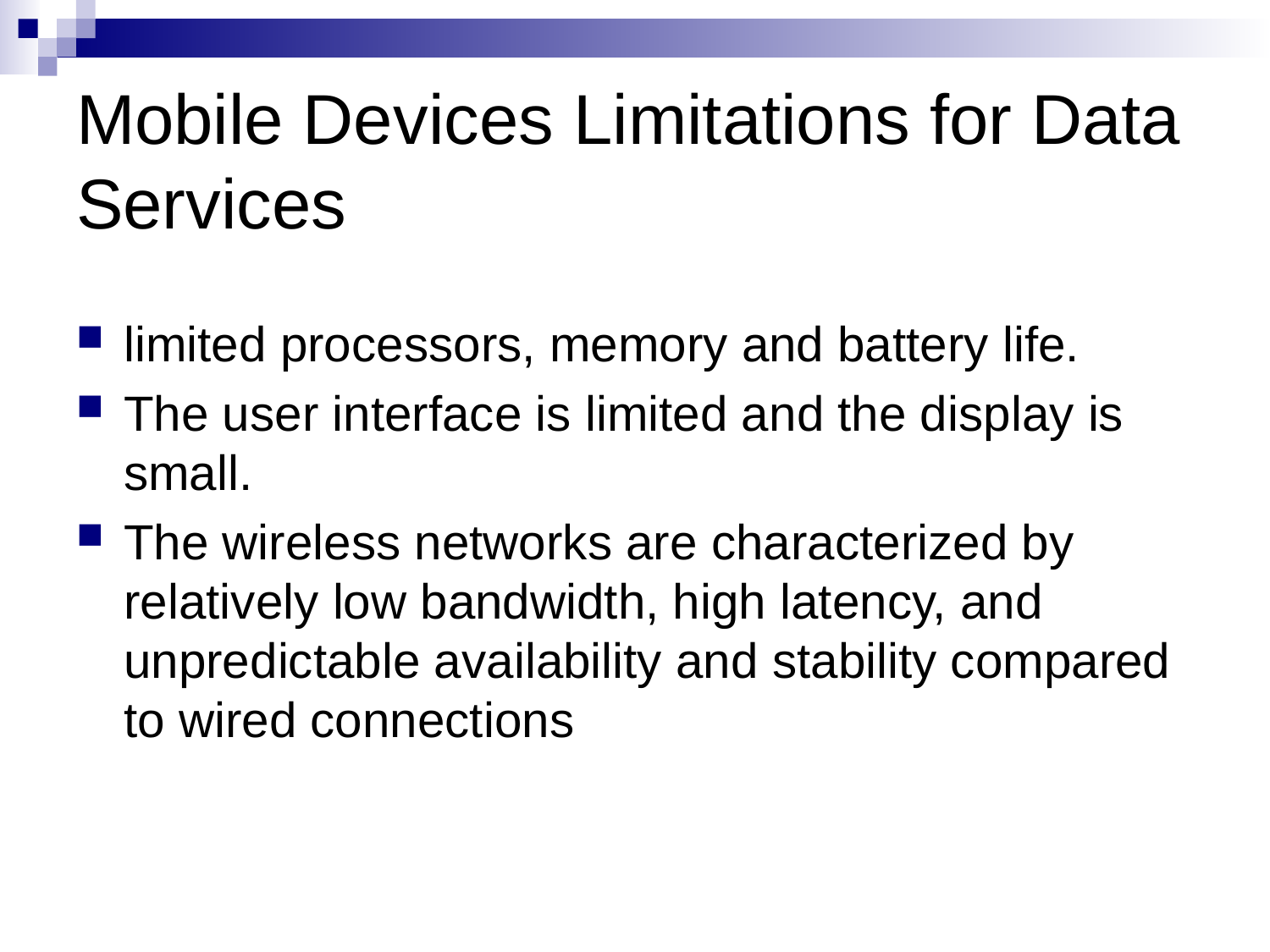

# Mobile Devices Limitations for Data Services
limited processors, memory and battery life.
The user interface is limited and the display is small.
The wireless networks are characterized by relatively low bandwidth, high latency, and unpredictable availability and stability compared to wired connections